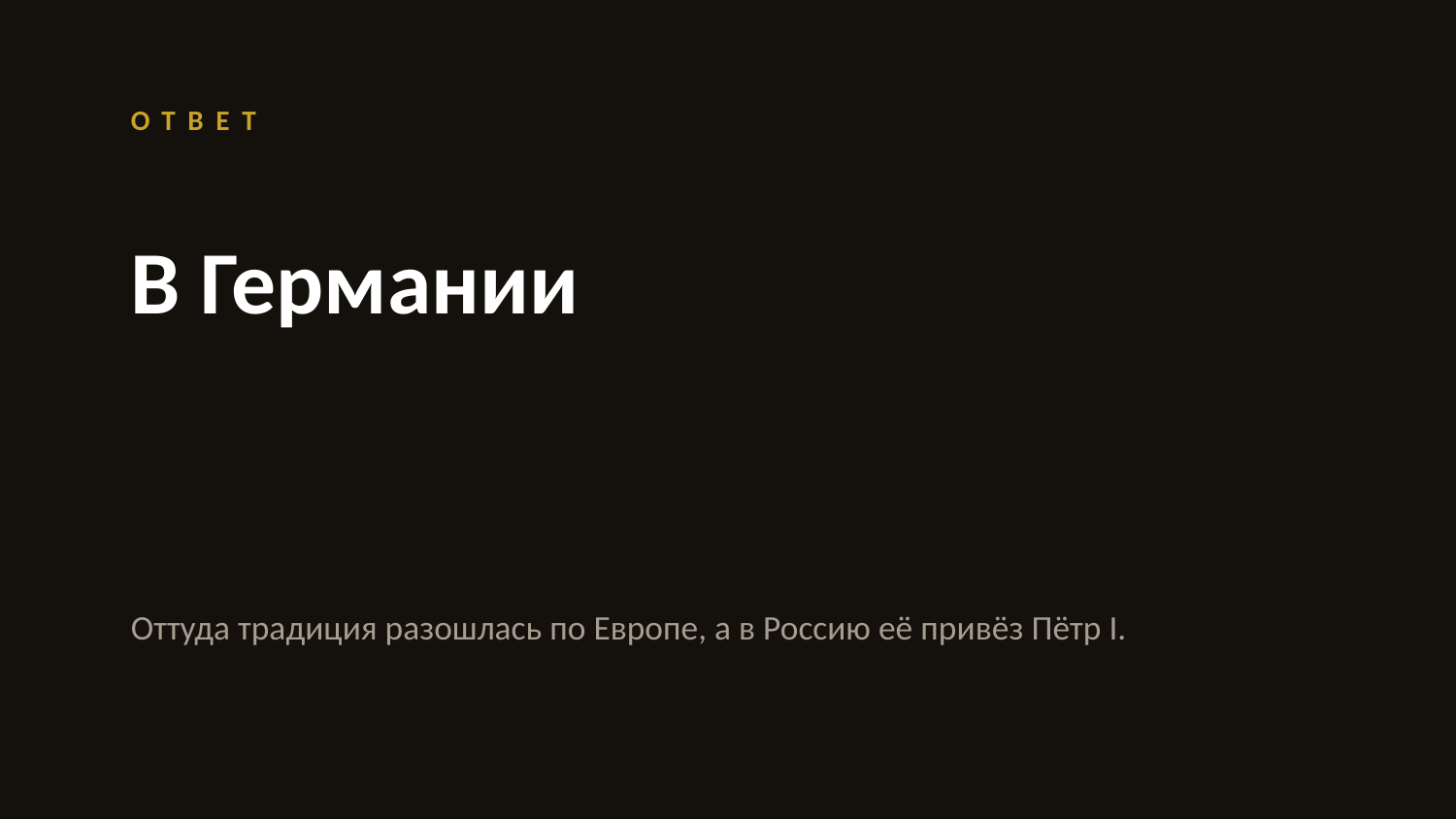

ОТВЕТ
В Германии
Оттуда традиция разошлась по Европе, а в Россию её привёз Пётр I.